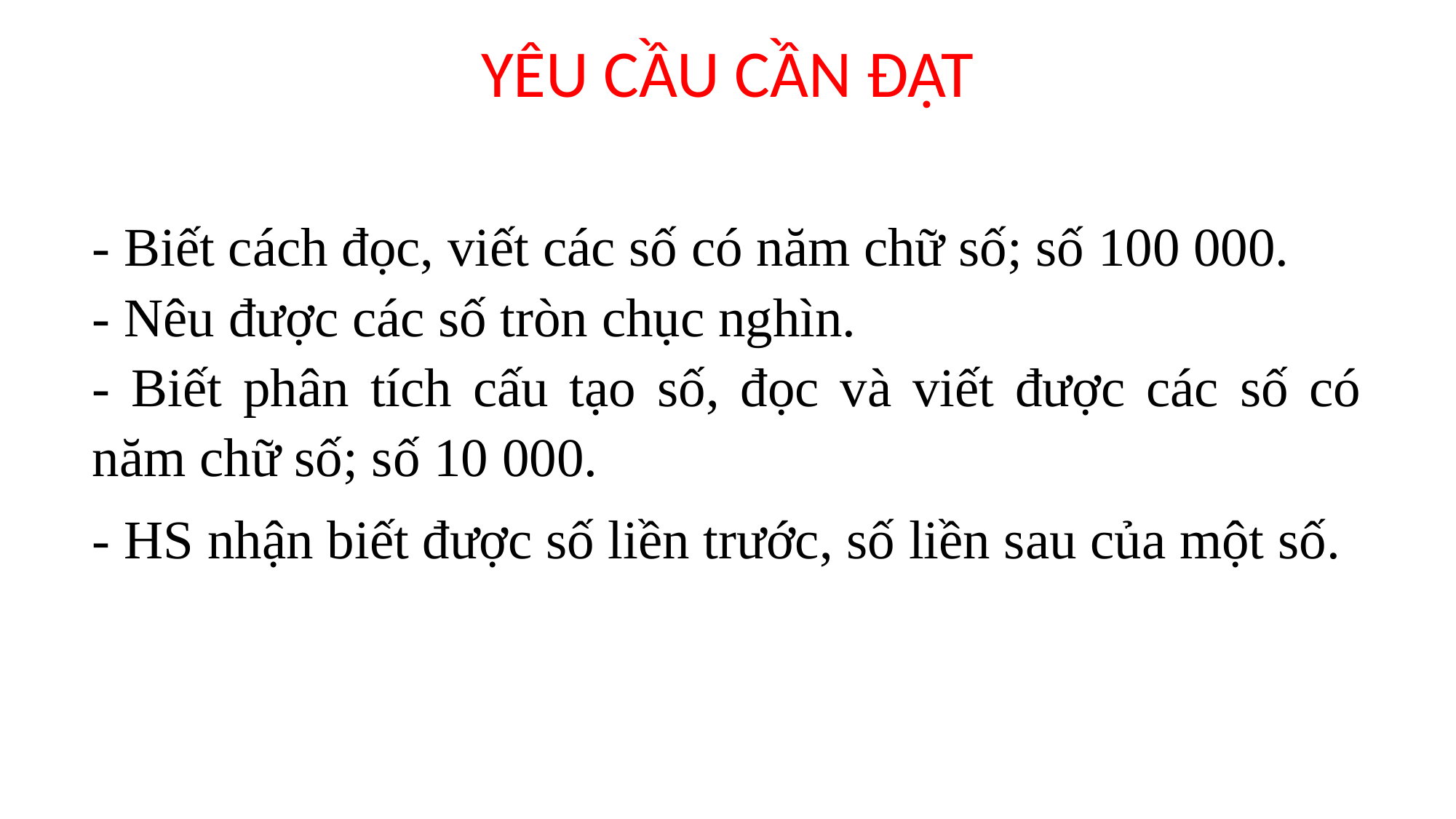

YÊU CẦU CẦN ĐẠT
- Biết cách đọc, viết các số có năm chữ số; số 100 000.
- Nêu được các số tròn chục nghìn.
- Biết phân tích cấu tạo số, đọc và viết được các số có năm chữ số; số 10 000.
- HS nhận biết được số liền trước, số liền sau của một số.